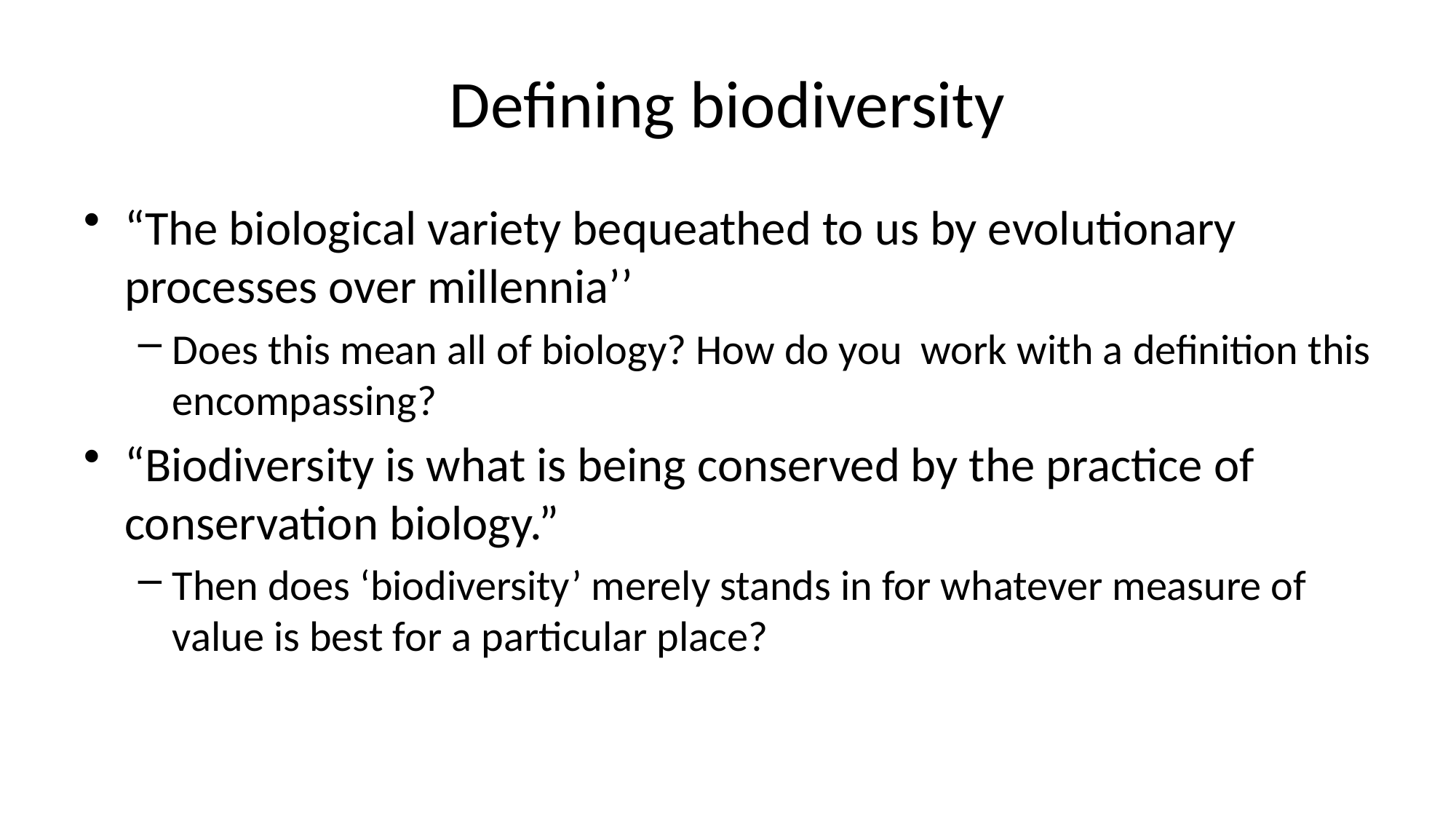

# Defining biodiversity
“The biological variety bequeathed to us by evolutionary processes over millennia’’
Does this mean all of biology? How do you  work with a definition this encompassing?
“Biodiversity is what is being conserved by the practice of conservation biology.”
Then does ‘biodiversity’ merely stands in for whatever measure of value is best for a particular place?